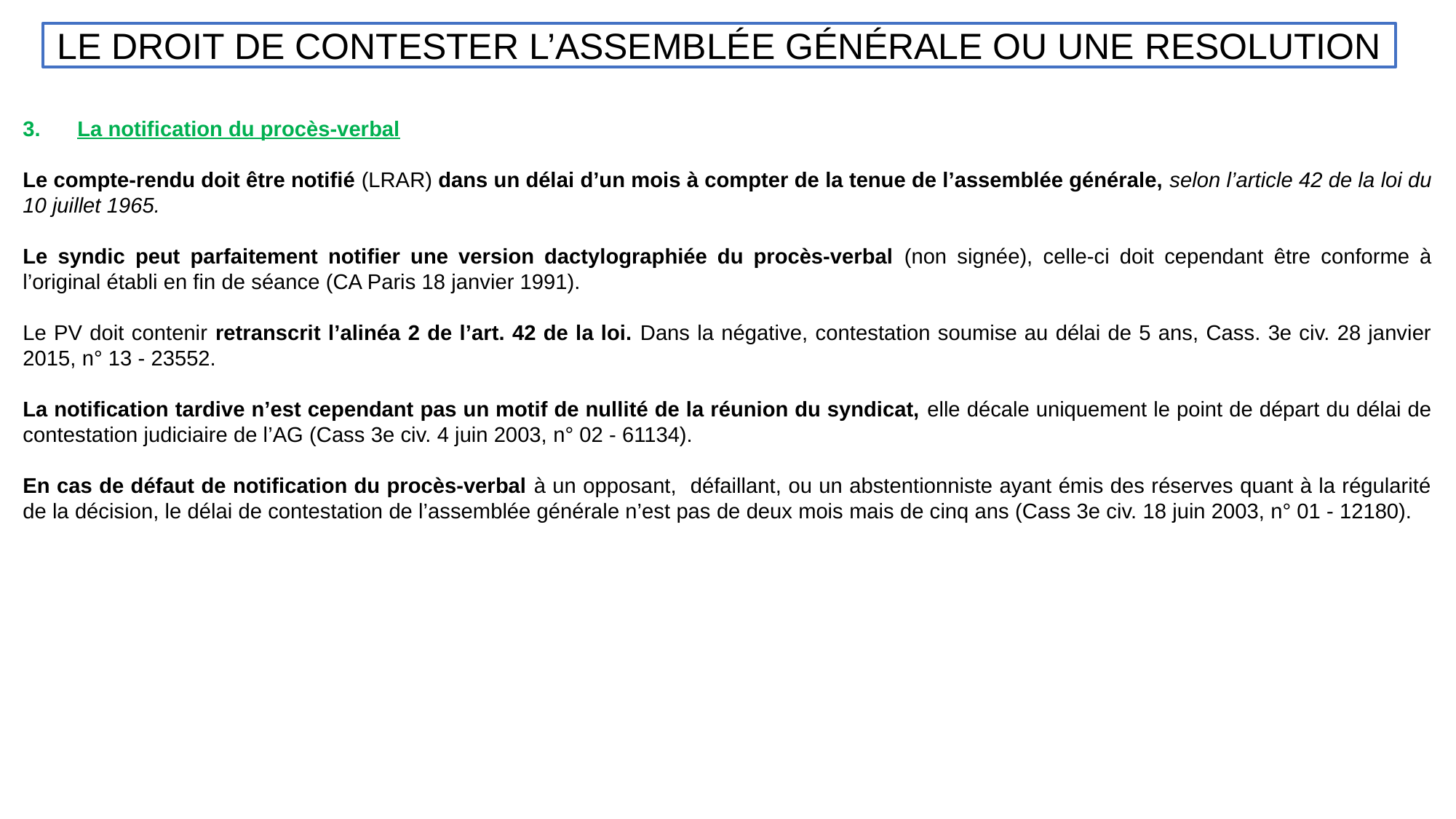

LE DROIT DE CONTESTER L’ASSEMBLÉE GÉNÉRALE OU UNE RESOLUTION
#

La notification du procès-verbal

Le compte-rendu doit être notifié (LRAR) dans un délai d’un mois à compter de la tenue de l’assemblée générale, selon l’article 42 de la loi du 10 juillet 1965.

Le syndic peut parfaitement notifier une version dactylographiée du procès-verbal (non signée), celle-ci doit cependant être conforme à l’original établi en fin de séance (CA Paris 18 janvier 1991).

Le PV doit contenir retranscrit l’alinéa 2 de l’art. 42 de la loi. Dans la négative, contestation soumise au délai de 5 ans, Cass. 3e civ. 28 janvier 2015, n° 13 - 23552.

La notification tardive n’est cependant pas un motif de nullité de la réunion du syndicat, elle décale uniquement le point de départ du délai de contestation judiciaire de l’AG (Cass 3e civ. 4 juin 2003, n° 02 - 61134).

En cas de défaut de notification du procès-verbal à un opposant,  défaillant, ou un abstentionniste ayant émis des réserves quant à la régularité de la décision, le délai de contestation de l’assemblée générale n’est pas de deux mois mais de cinq ans (Cass 3e civ. 18 juin 2003, n° 01 - 12180).